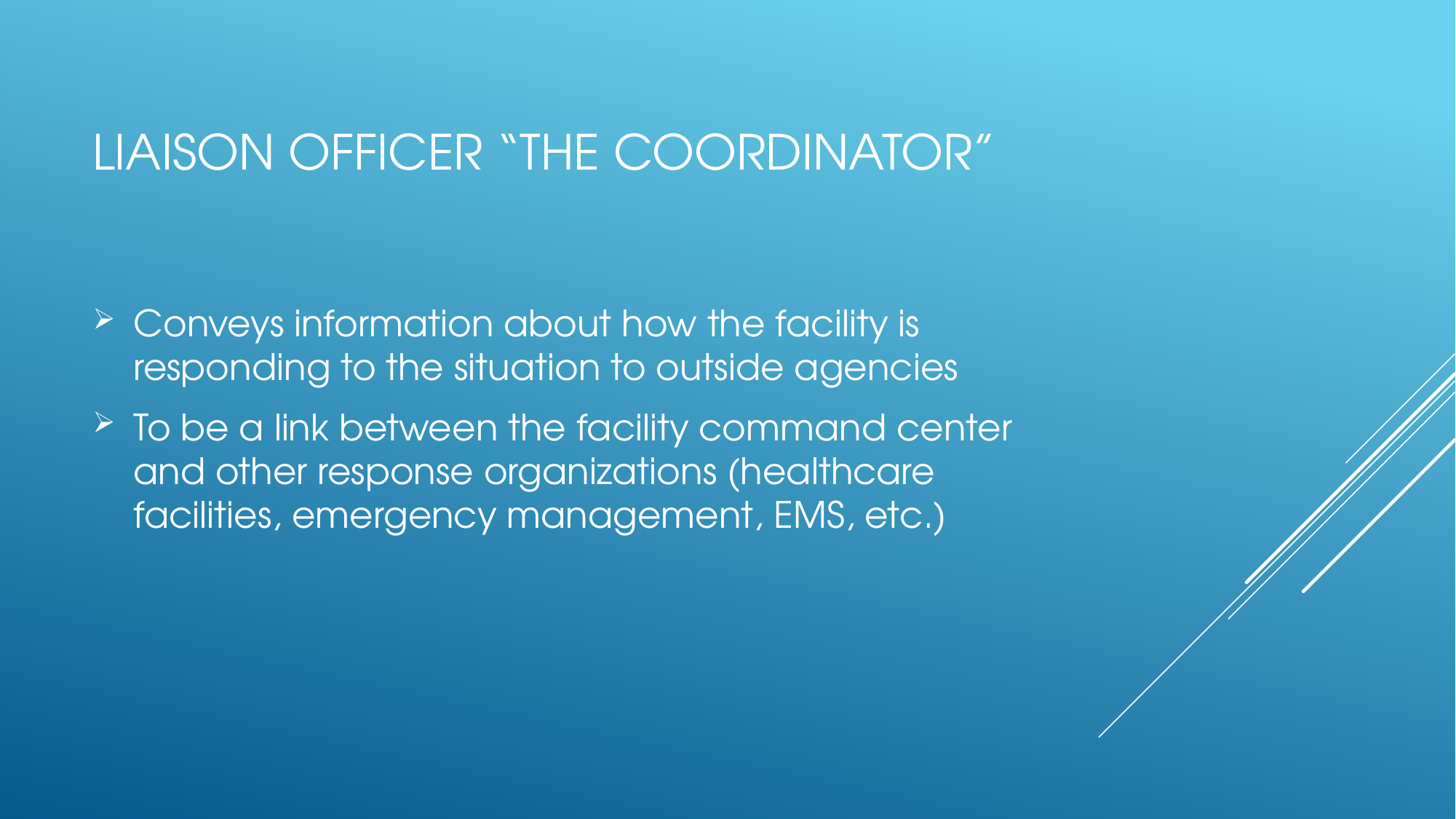

# Liaison Officer “The Coordinator”
Conveys information about how the facility is responding to the situation to outside agencies
To be a link between the facility command center and other response organizations (healthcare facilities, emergency management, EMS, etc.)